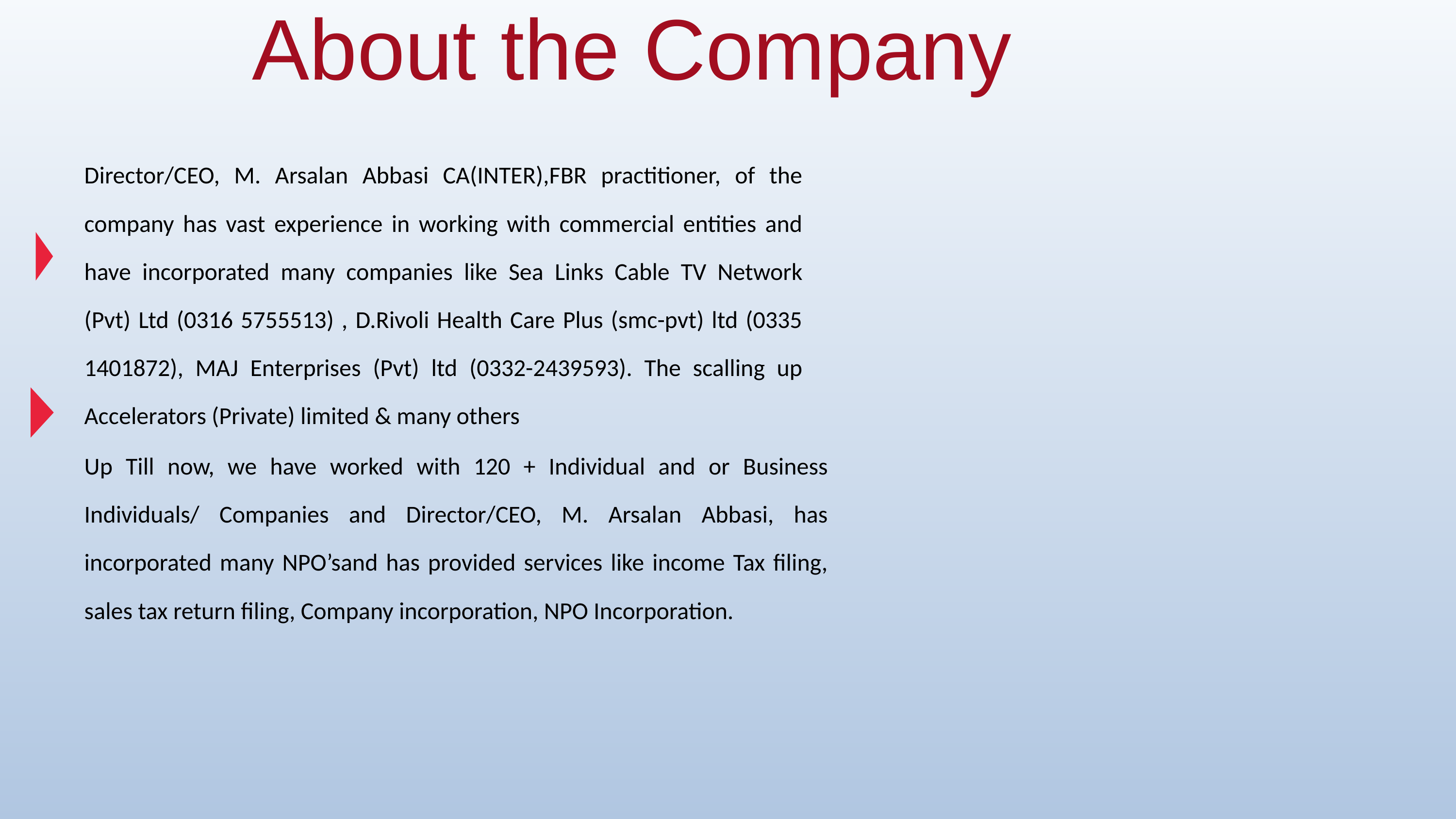

Director/CEO, M. Arsalan Abbasi CA(INTER),FBR practitioner, of the company has vast experience in working with commercial entities and have incorporated many companies like Sea Links Cable TV Network (Pvt) Ltd (0316 5755513) , D.Rivoli Health Care Plus (smc-pvt) ltd (0335 1401872), MAJ Enterprises (Pvt) ltd (0332-2439593). The scalling up Accelerators (Private) limited & many others
About the Company
Up Till now, we have worked with 120 + Individual and or Business Individuals/ Companies and Director/CEO, M. Arsalan Abbasi, has incorporated many NPO’sand has provided services like income Tax filing, sales tax return filing, Company incorporation, NPO Incorporation.